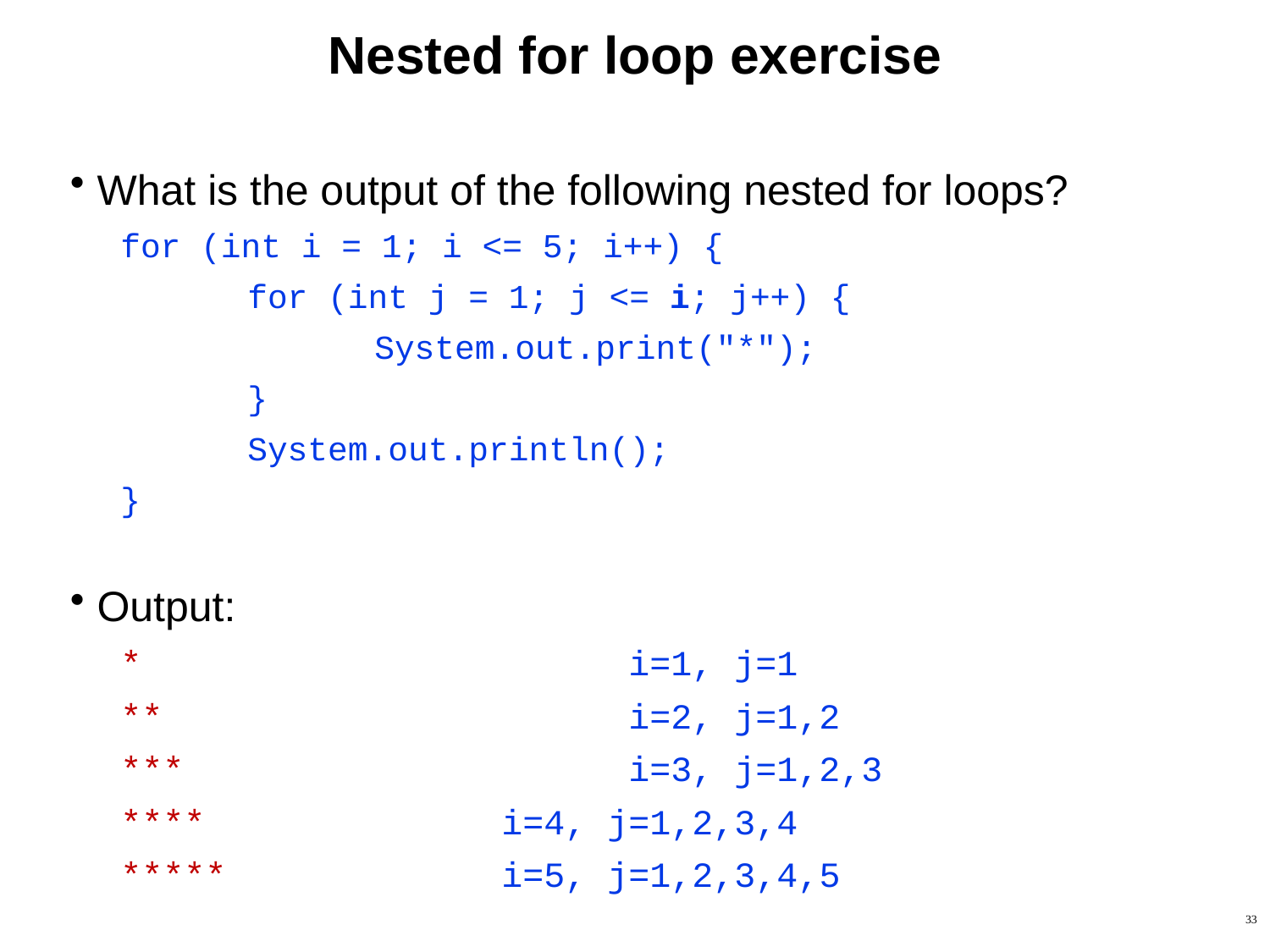

# Nested for loop exercise
What is the output of the following nested for loops?
for (int i = 1; i <= 5; i++) {
	for (int j = 1; j <= i; j++) {
		System.out.print("*");
	}
	System.out.println();
}

Output:
*				i=1, j=1
**				i=2, j=1,2
***				i=3, j=1,2,3
****			i=4, j=1,2,3,4
*****			i=5, j=1,2,3,4,5

33